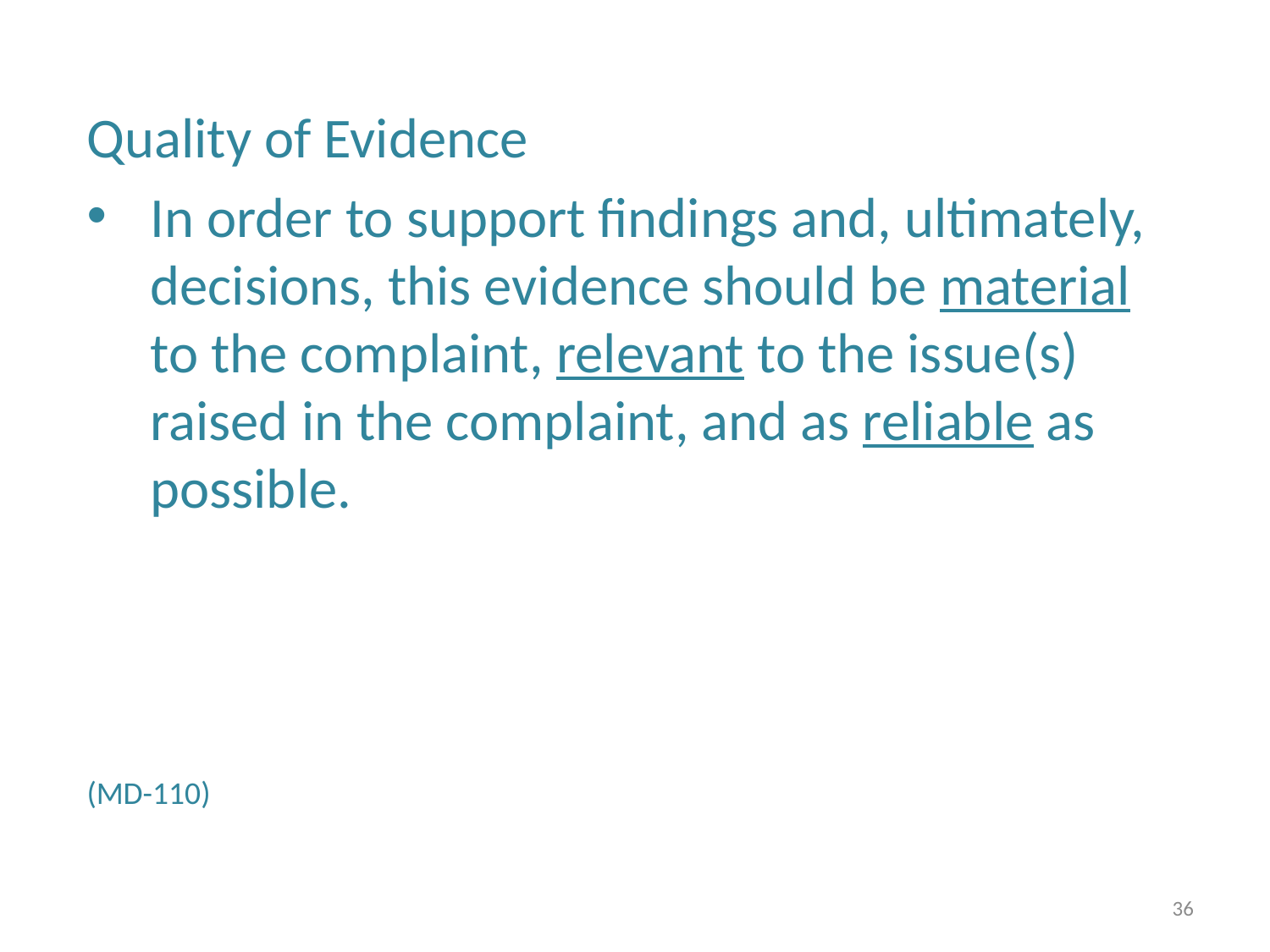

Quality of Evidence
In order to support findings and, ultimately, decisions, this evidence should be material to the complaint, relevant to the issue(s) raised in the complaint, and as reliable as possible.

(MD-110)
36